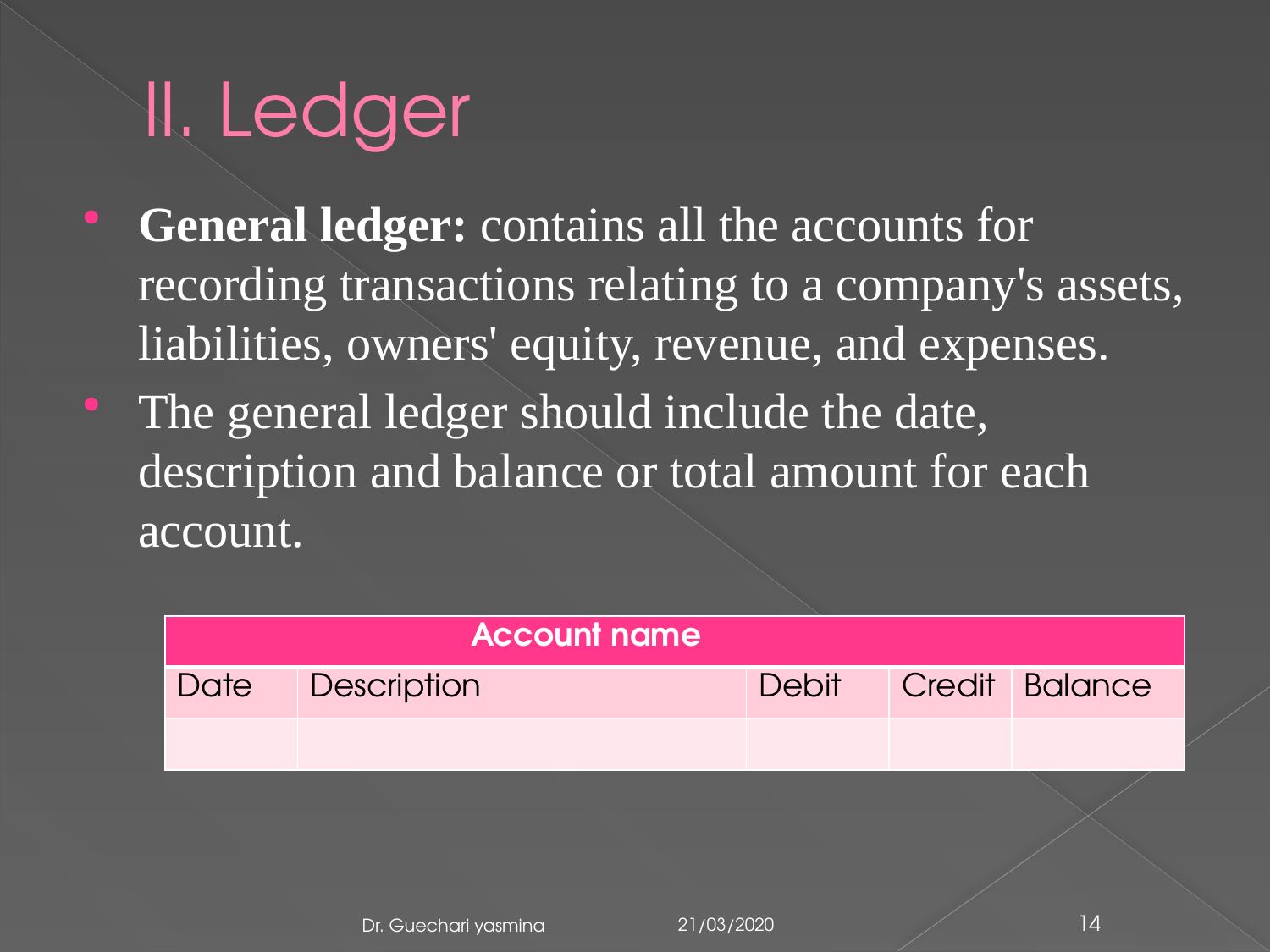

# II. Ledger
General ledger: contains all the accounts for recording transactions relating to a company's assets, liabilities, owners' equity, revenue, and expenses.
The general ledger should include the date, description and balance or total amount for each account.

| Account name |  |  |  |  |
| --- | --- | --- | --- | --- |
| Date | Description | Debit | Credit | Balance |
|  |  |  |  |  |
21/03/2020
Dr. Guechari yasmina
14